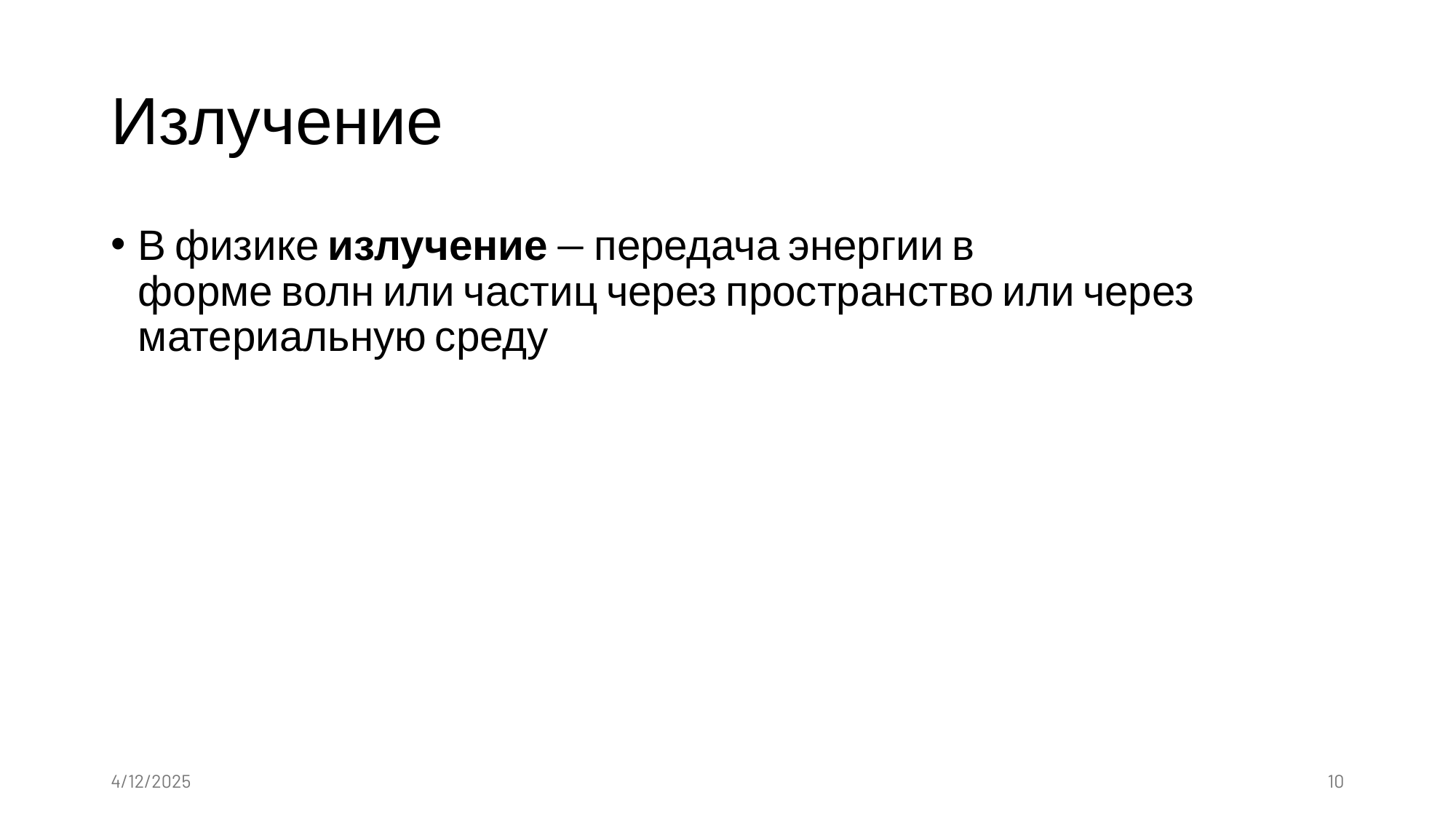

# Излучение
В физике излучение — передача энергии в форме волн или частиц через пространство или через материальную среду
4/12/2025
10